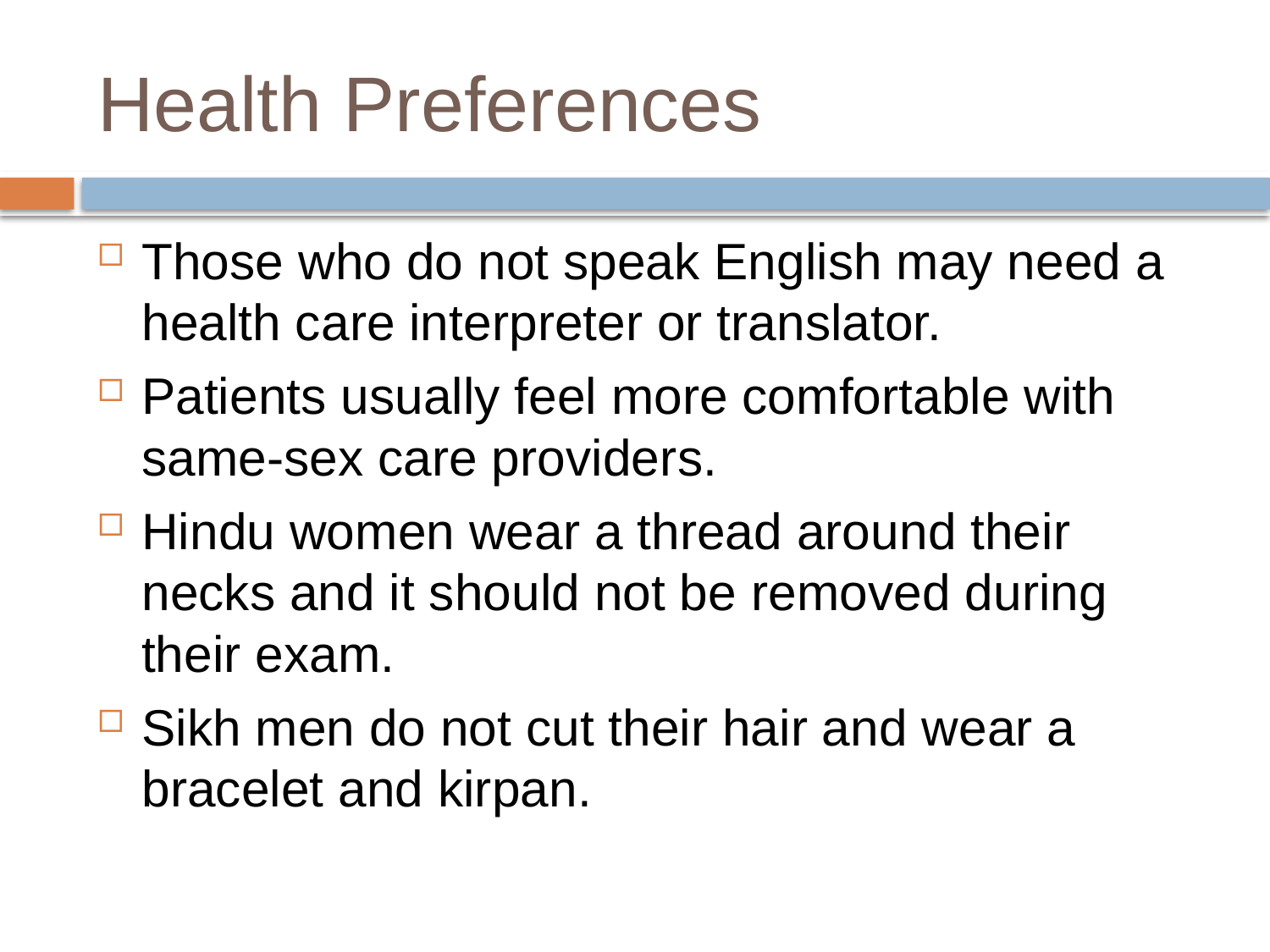

# Health Preferences
Those who do not speak English may need a health care interpreter or translator.
Patients usually feel more comfortable with same-sex care providers.
Hindu women wear a thread around their necks and it should not be removed during their exam.
Sikh men do not cut their hair and wear a bracelet and kirpan.